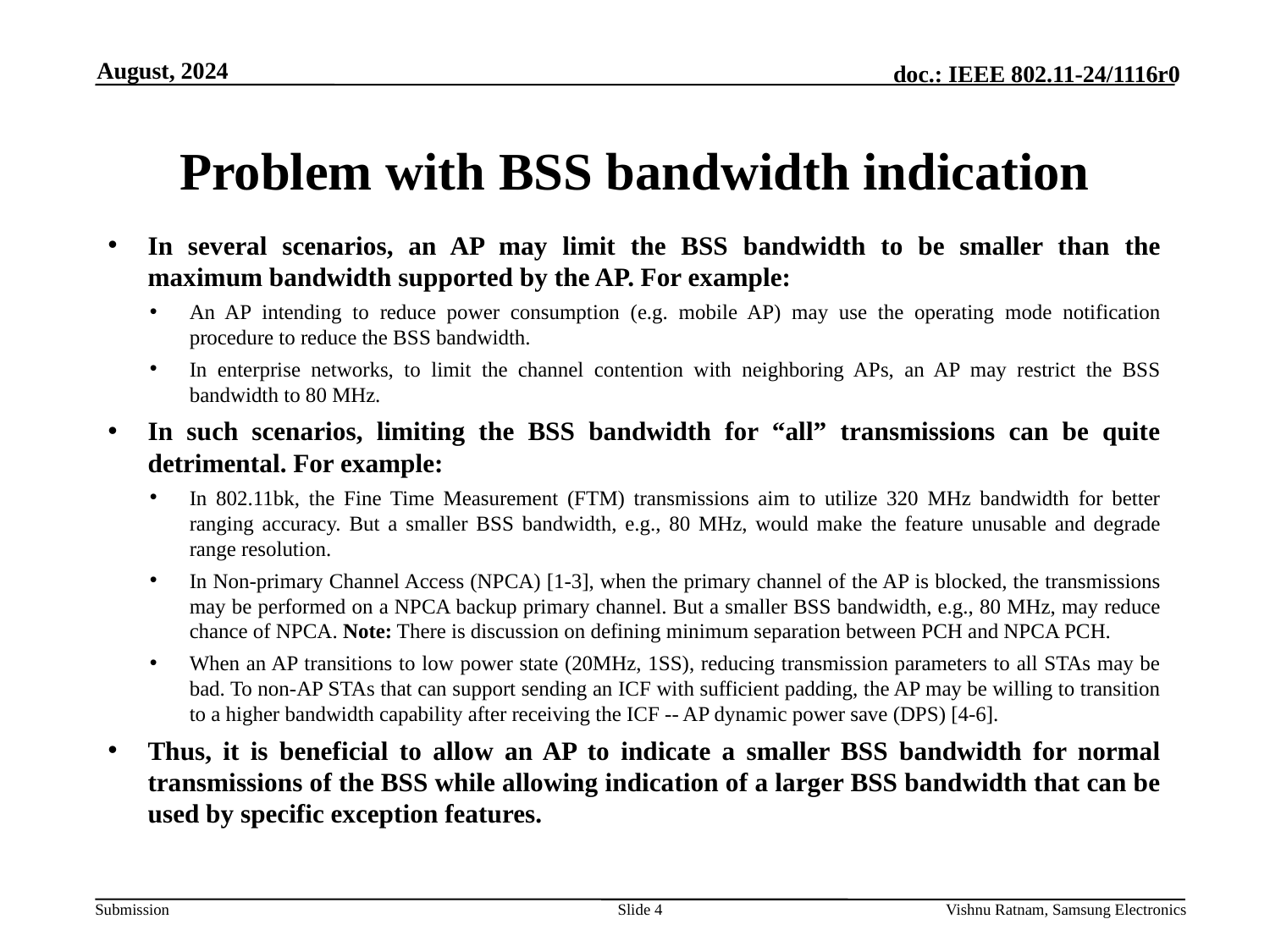

August, 2024
# Problem with BSS bandwidth indication
In several scenarios, an AP may limit the BSS bandwidth to be smaller than the maximum bandwidth supported by the AP. For example:
An AP intending to reduce power consumption (e.g. mobile AP) may use the operating mode notification procedure to reduce the BSS bandwidth.
In enterprise networks, to limit the channel contention with neighboring APs, an AP may restrict the BSS bandwidth to 80 MHz.
In such scenarios, limiting the BSS bandwidth for “all” transmissions can be quite detrimental. For example:
In 802.11bk, the Fine Time Measurement (FTM) transmissions aim to utilize 320 MHz bandwidth for better ranging accuracy. But a smaller BSS bandwidth, e.g., 80 MHz, would make the feature unusable and degrade range resolution.
In Non-primary Channel Access (NPCA) [1-3], when the primary channel of the AP is blocked, the transmissions may be performed on a NPCA backup primary channel. But a smaller BSS bandwidth, e.g., 80 MHz, may reduce chance of NPCA. Note: There is discussion on defining minimum separation between PCH and NPCA PCH.
When an AP transitions to low power state (20MHz, 1SS), reducing transmission parameters to all STAs may be bad. To non-AP STAs that can support sending an ICF with sufficient padding, the AP may be willing to transition to a higher bandwidth capability after receiving the ICF -- AP dynamic power save (DPS) [4-6].
Thus, it is beneficial to allow an AP to indicate a smaller BSS bandwidth for normal transmissions of the BSS while allowing indication of a larger BSS bandwidth that can be used by specific exception features.

Slide 4
Vishnu Ratnam, Samsung Electronics